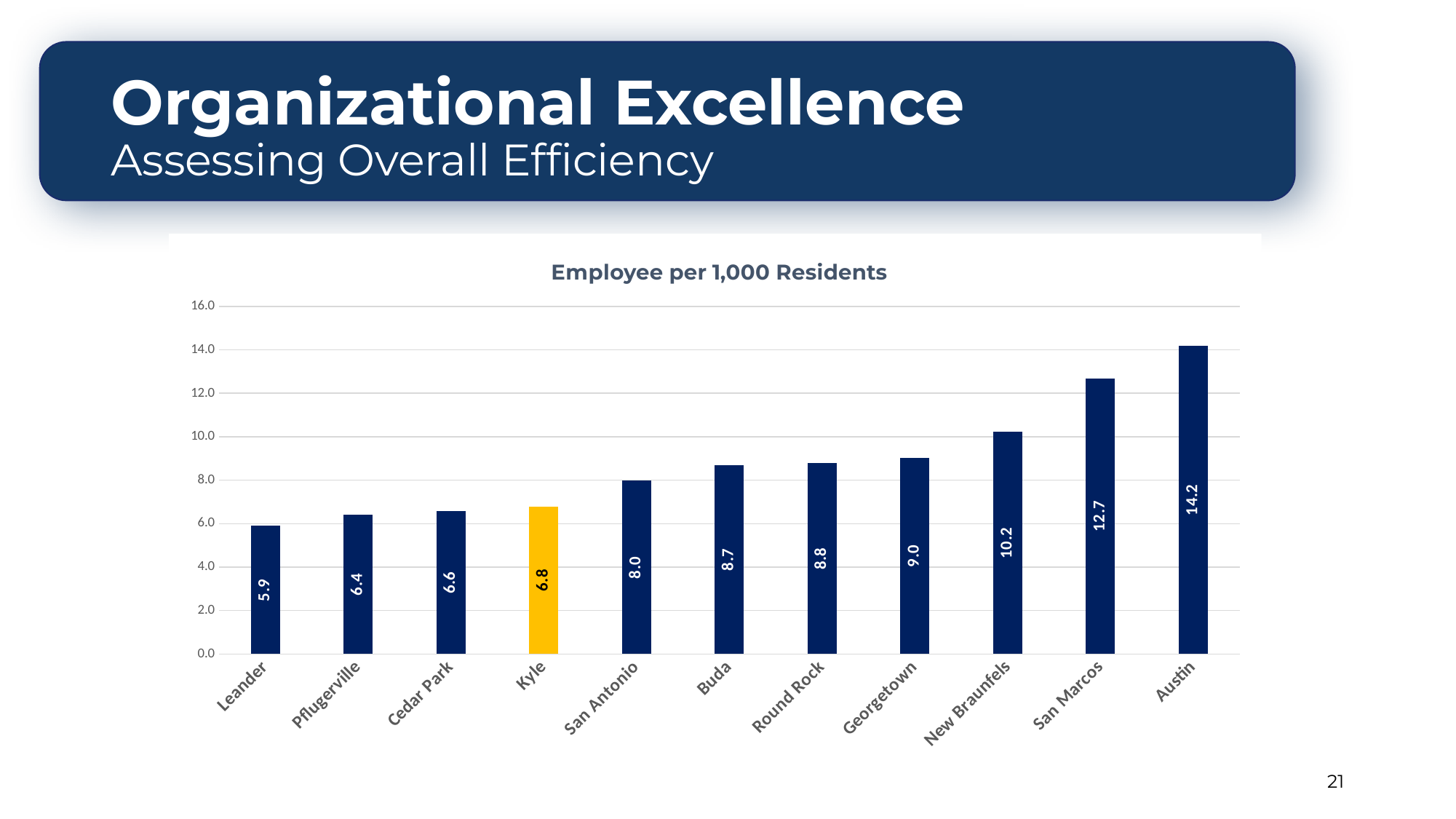

# Organizational Excellence Assessing Overall Efficiency

### Chart: Employee per 1,000 Residents

| Category |  |
|---|---|
| Leander | 5.902366674764419 |
| Pflugerville | 6.414342629482072 |
| Cedar Park | 6.575946023818671 |
| Kyle | 6.792130025662959 |
| San Antonio | 7.977437769196092 |
| Buda | 8.706328484396371 |
| Round Rock | 8.778119838395744 |
| Georgetown | 9.024787368511259 |
| New Braunfels | 10.215982292628215 |
| San Marcos | 12.689118874721252 |
| Austin | 14.192806827608509 |
FY 2024-25 Budget
21